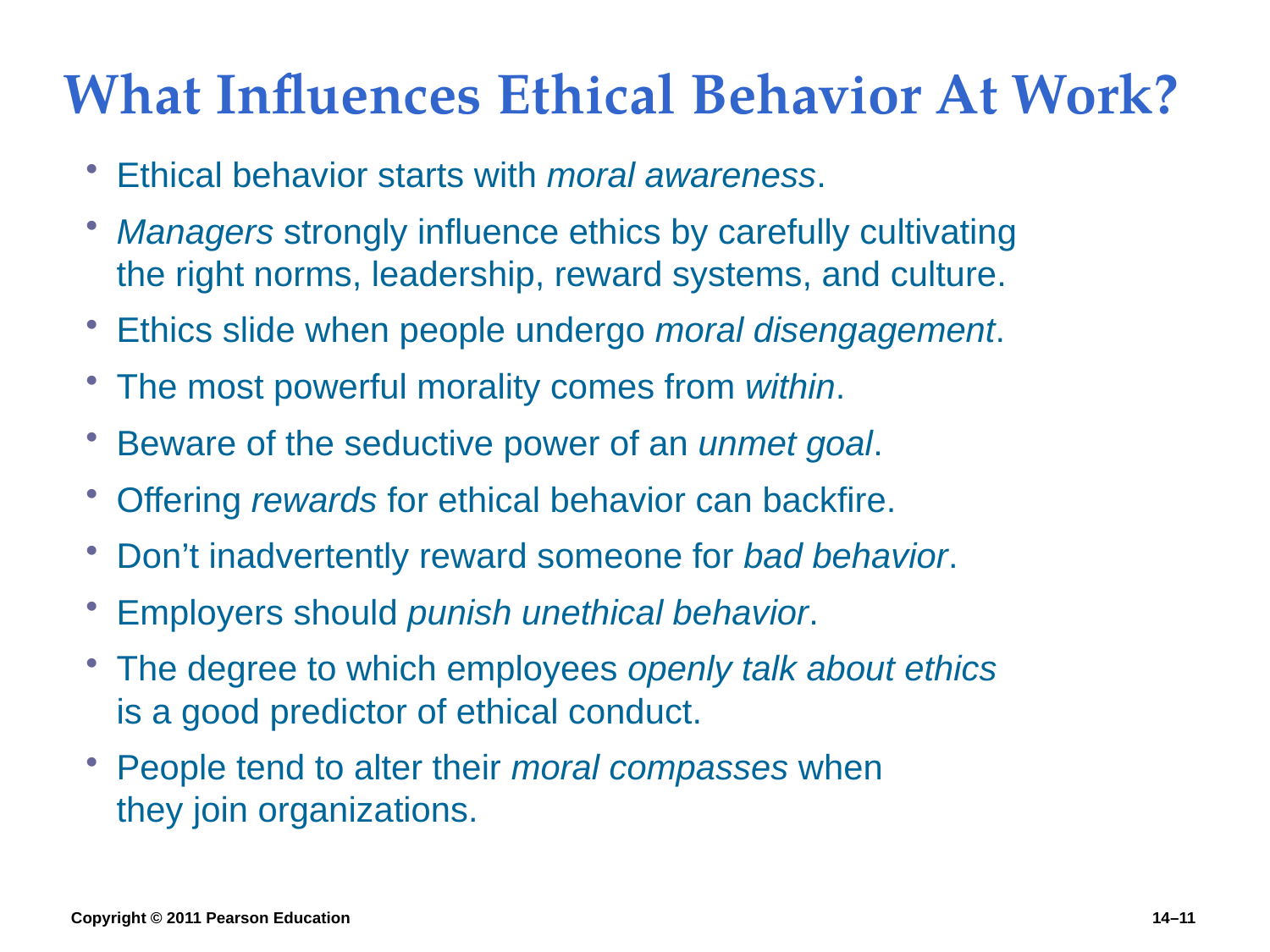

# What Influences Ethical Behavior At Work?
Ethical behavior starts with moral awareness.
Managers strongly influence ethics by carefully cultivating the right norms, leadership, reward systems, and culture.
Ethics slide when people undergo moral disengagement.
The most powerful morality comes from within.
Beware of the seductive power of an unmet goal.
Offering rewards for ethical behavior can backfire.
Don’t inadvertently reward someone for bad behavior.
Employers should punish unethical behavior.
The degree to which employees openly talk about ethics
is a good predictor of ethical conduct.
People tend to alter their moral compasses when
they join organizations.
Copyright © 2011 Pearson Education
14–11